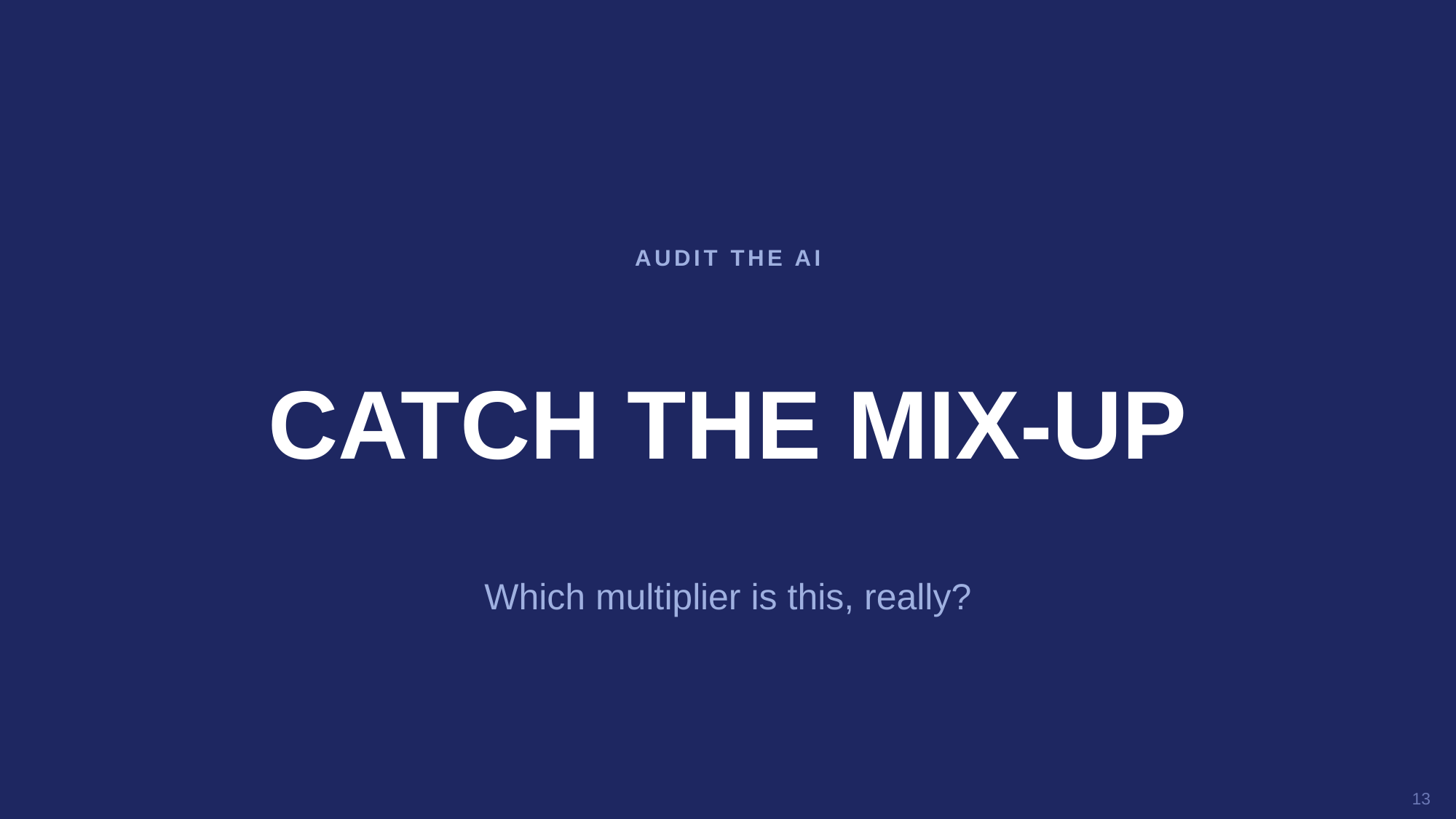

AUDIT THE AI
CATCH THE MIX-UP
Which multiplier is this, really?
13